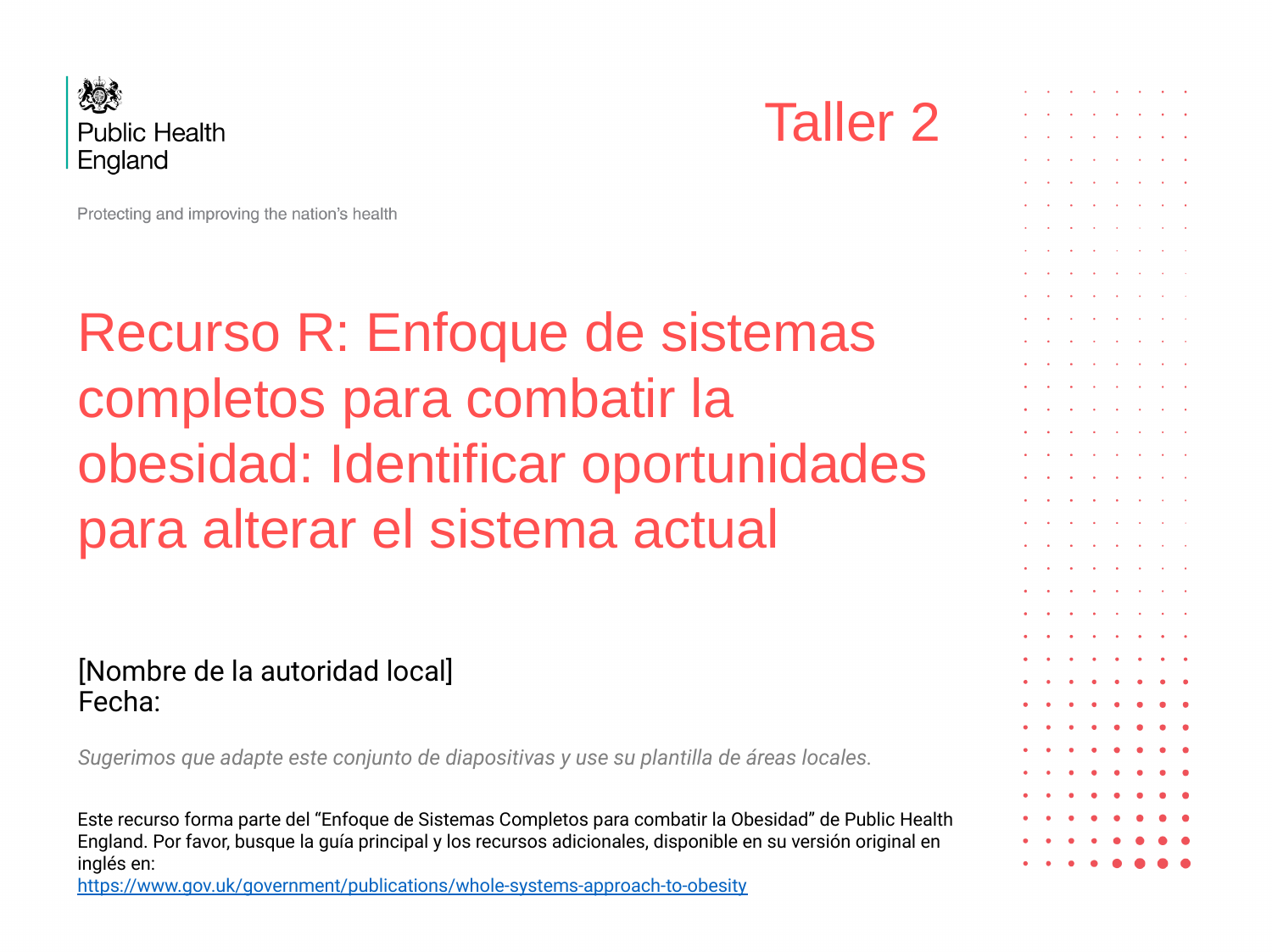

Taller 2
Recurso R: Enfoque de sistemas completos para combatir la obesidad: Identificar oportunidades para alterar el sistema actual
[Nombre de la autoridad local]
Fecha:
Sugerimos que adapte este conjunto de diapositivas y use su plantilla de áreas locales.
Este recurso forma parte del “Enfoque de Sistemas Completos para combatir la Obesidad” de Public Health England. Por favor, busque la guía principal y los recursos adicionales, disponible en su versión original en inglés en:
https://www.gov.uk/government/publications/whole-systems-approach-to-obesity